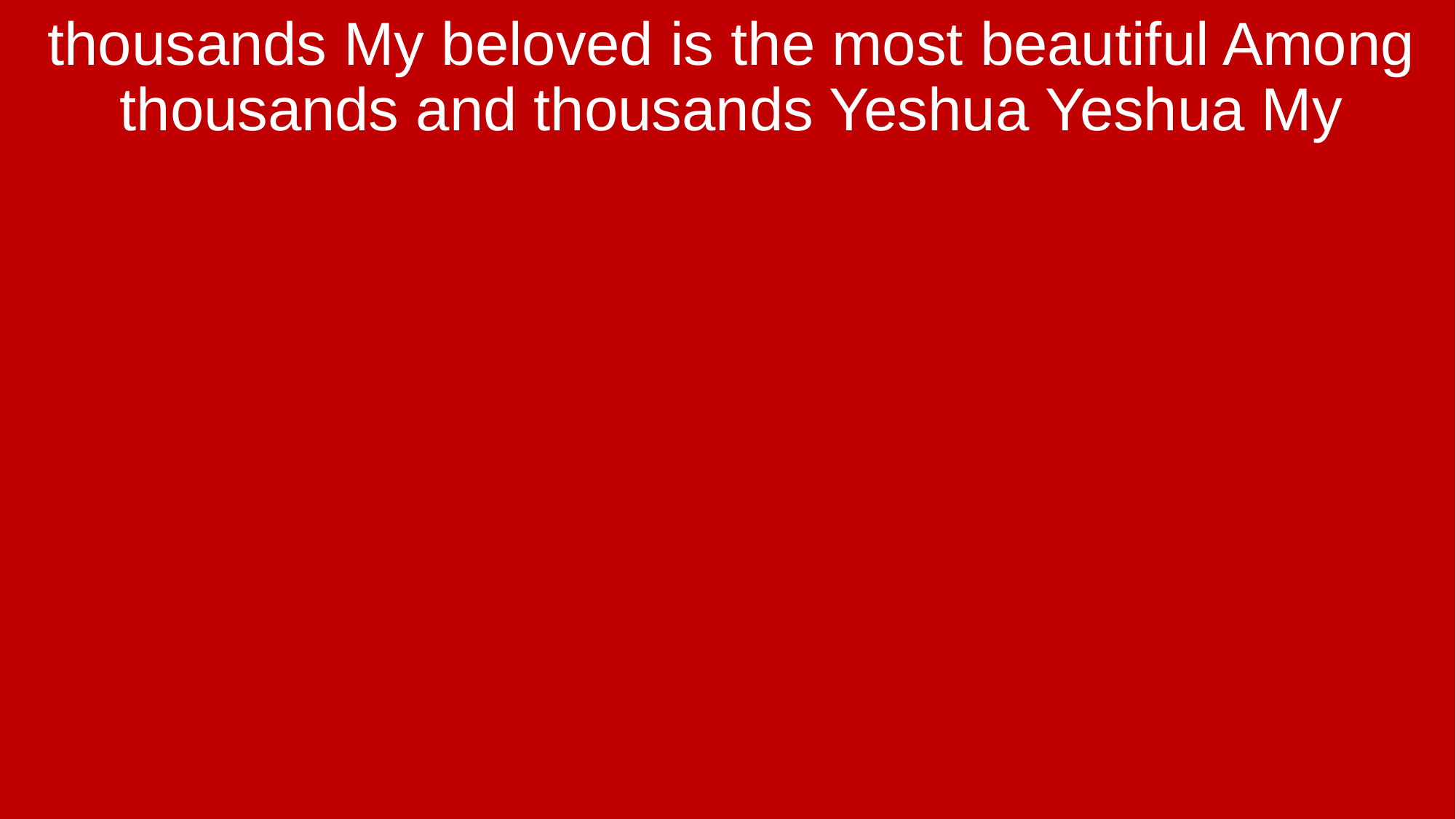

thousands My beloved is the most beautiful Among thousands and thousands Yeshua Yeshua My